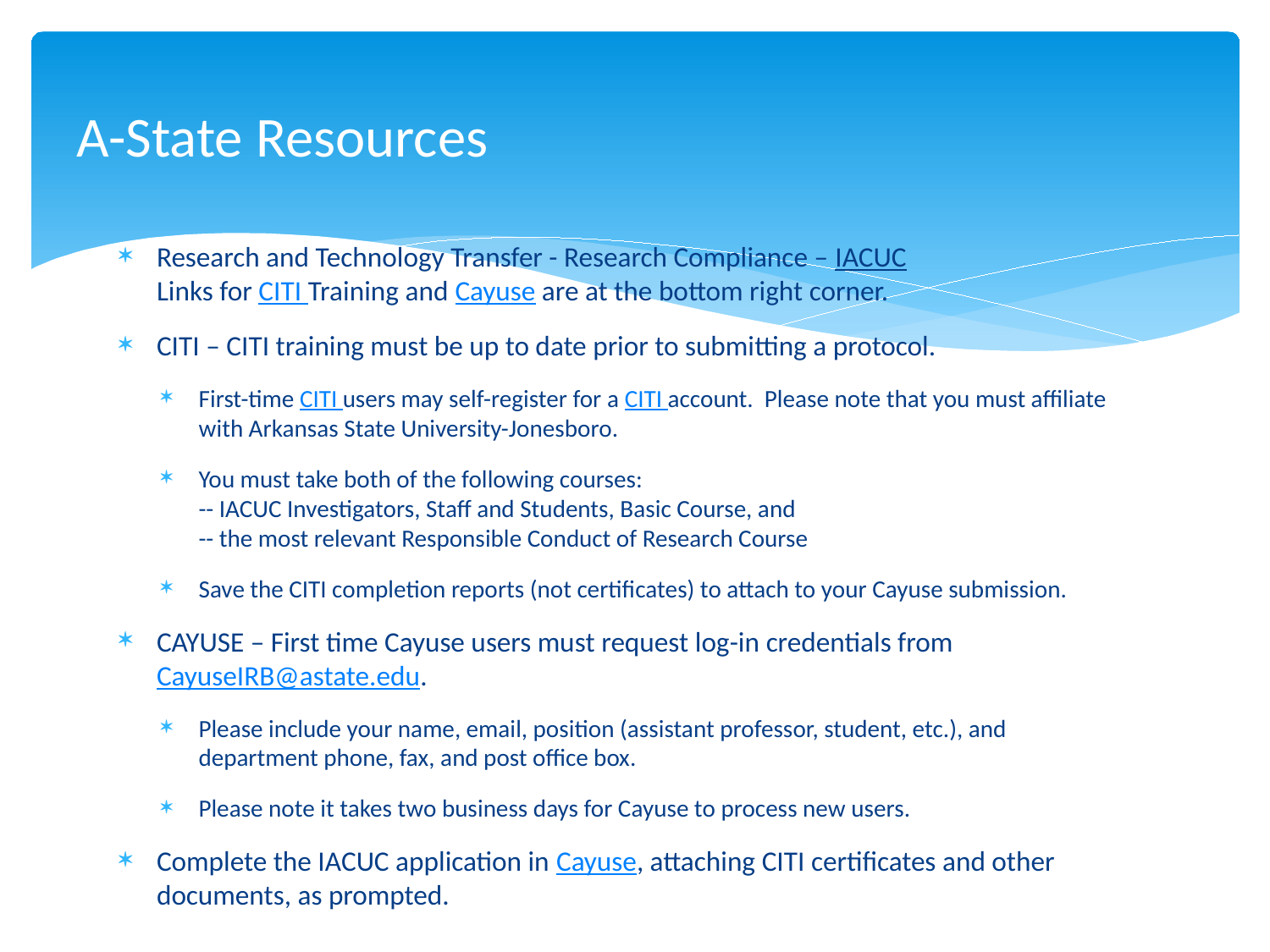

# A-State Resources
Research and Technology Transfer - Research Compliance – IACUC
Links for CITI Training and Cayuse are at the bottom right corner.
CITI – CITI training must be up to date prior to submitting a protocol.
First-time CITI users may self-register for a CITI account.  Please note that you must affiliate with Arkansas State University-Jonesboro.
You must take both of the following courses:
-- IACUC Investigators, Staff and Students, Basic Course, and
-- the most relevant Responsible Conduct of Research Course
Save the CITI completion reports (not certificates) to attach to your Cayuse submission.
CAYUSE – First time Cayuse users must request log-in credentials from CayuseIRB@astate.edu.
Please include your name, email, position (assistant professor, student, etc.), and department phone, fax, and post office box.
Please note it takes two business days for Cayuse to process new users.
Complete the IACUC application in Cayuse, attaching CITI certificates and other documents, as prompted.